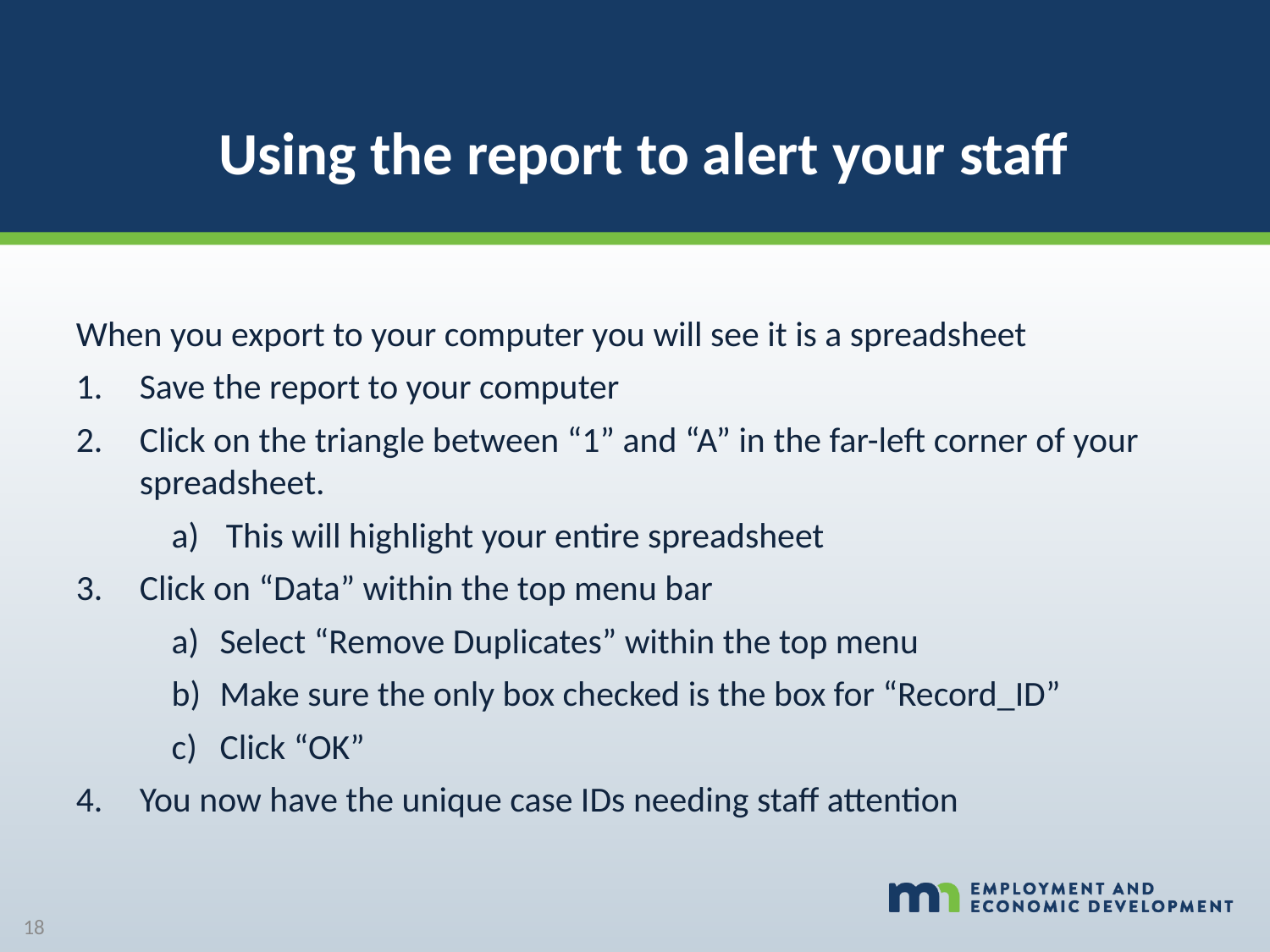

Using the report to alert your staff
When you export to your computer you will see it is a spreadsheet
Save the report to your computer
Click on the triangle between “1” and “A” in the far-left corner of your spreadsheet.
This will highlight your entire spreadsheet
Click on “Data” within the top menu bar
Select “Remove Duplicates” within the top menu
Make sure the only box checked is the box for “Record_ID”
Click “OK”
You now have the unique case IDs needing staff attention

18